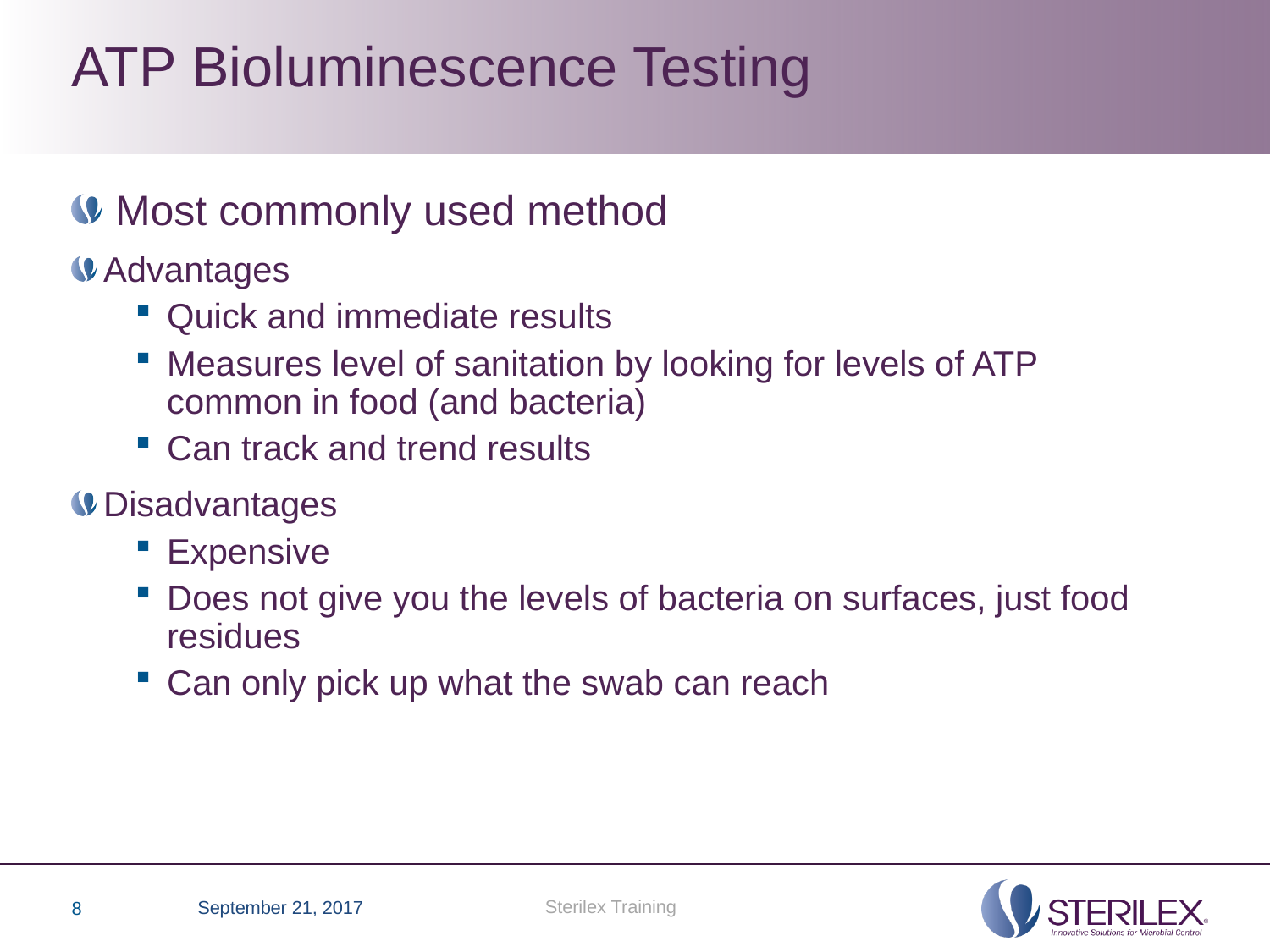

ATP Bioluminescence Testing
 Most commonly used method
Advantages
Quick and immediate results
Measures level of sanitation by looking for levels of ATP common in food (and bacteria)
Can track and trend results
Disadvantages
Expensive
Does not give you the levels of bacteria on surfaces, just food residues
Can only pick up what the swab can reach

8
Sterilex Training